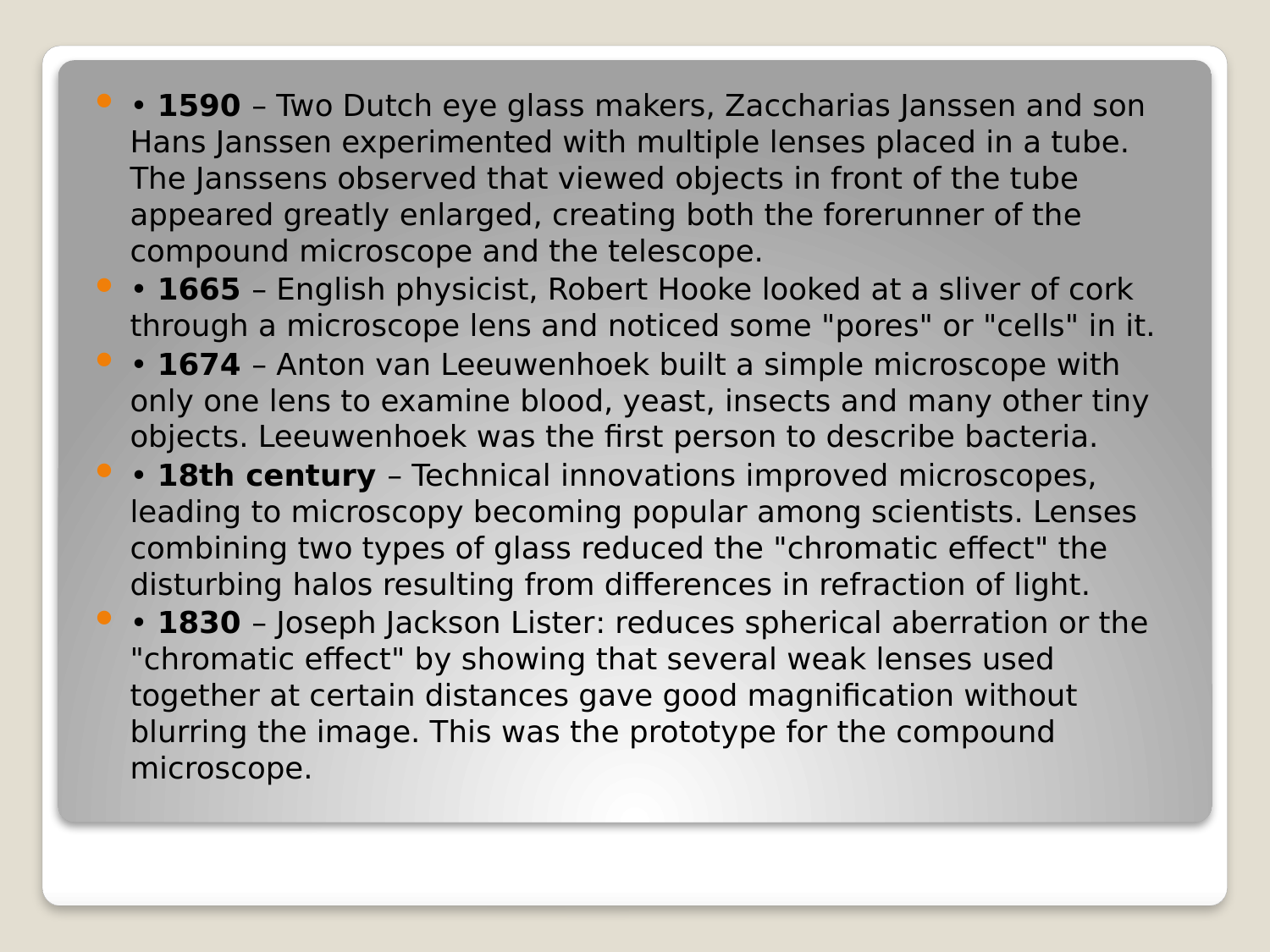

• 1590 – Two Dutch eye glass makers, Zaccharias Janssen and son Hans Janssen experimented with multiple lenses placed in a tube. The Janssens observed that viewed objects in front of the tube appeared greatly enlarged, creating both the forerunner of the compound microscope and the telescope.
• 1665 – English physicist, Robert Hooke looked at a sliver of cork through a microscope lens and noticed some "pores" or "cells" in it.
• 1674 – Anton van Leeuwenhoek built a simple microscope with only one lens to examine blood, yeast, insects and many other tiny objects. Leeuwenhoek was the first person to describe bacteria.
• 18th century – Technical innovations improved microscopes, leading to microscopy becoming popular among scientists. Lenses combining two types of glass reduced the "chromatic effect" the disturbing halos resulting from differences in refraction of light.
• 1830 – Joseph Jackson Lister: reduces spherical aberration or the "chromatic effect" by showing that several weak lenses used together at certain distances gave good magnification without blurring the image. This was the prototype for the compound microscope.